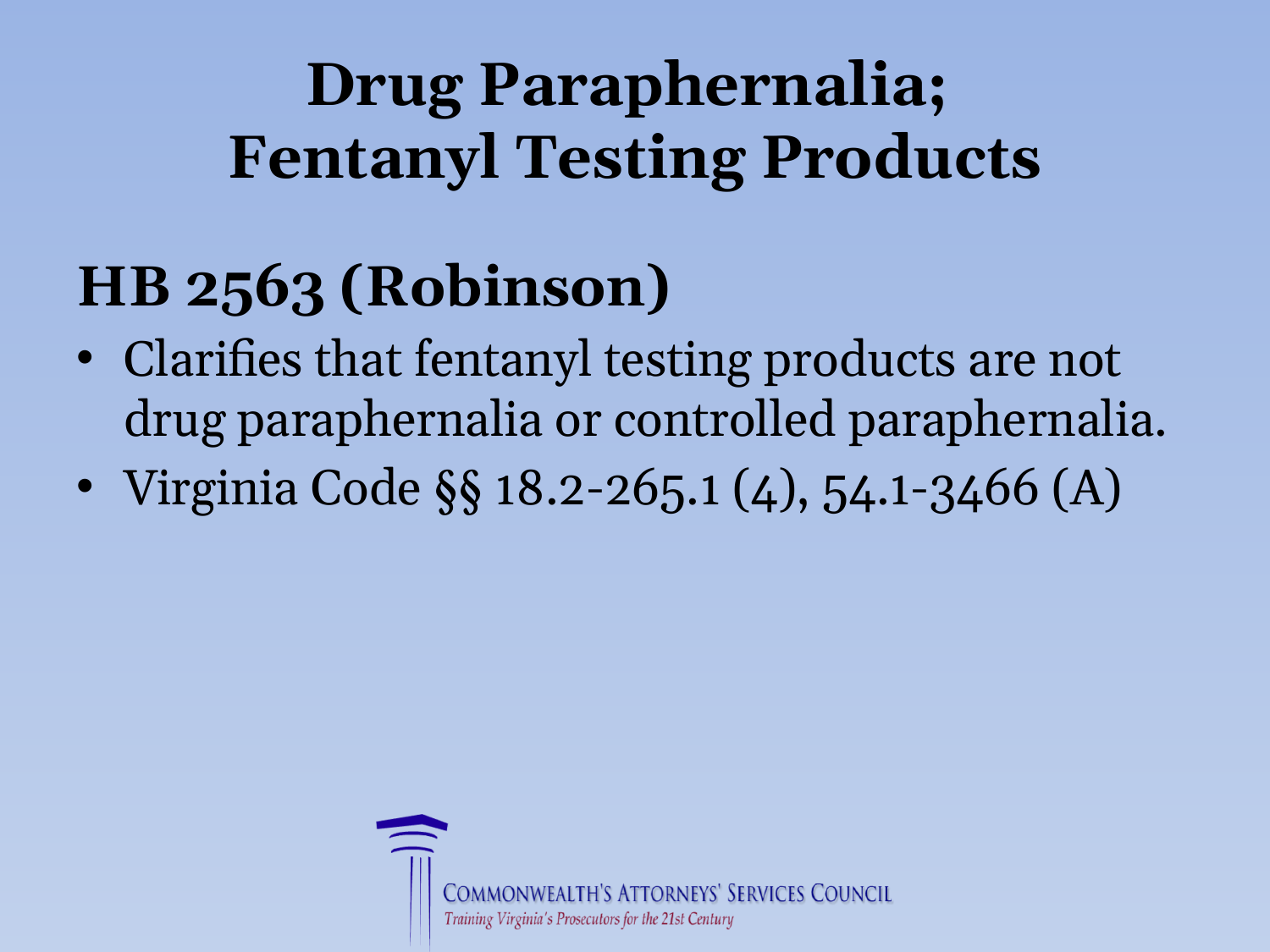

# Drug Paraphernalia; Fentanyl Testing Products
HB 2563 (Robinson)
Clarifies that fentanyl testing products are not drug paraphernalia or controlled paraphernalia.
Virginia Code §§ 18.2-265.1 (4), 54.1-3466 (A)